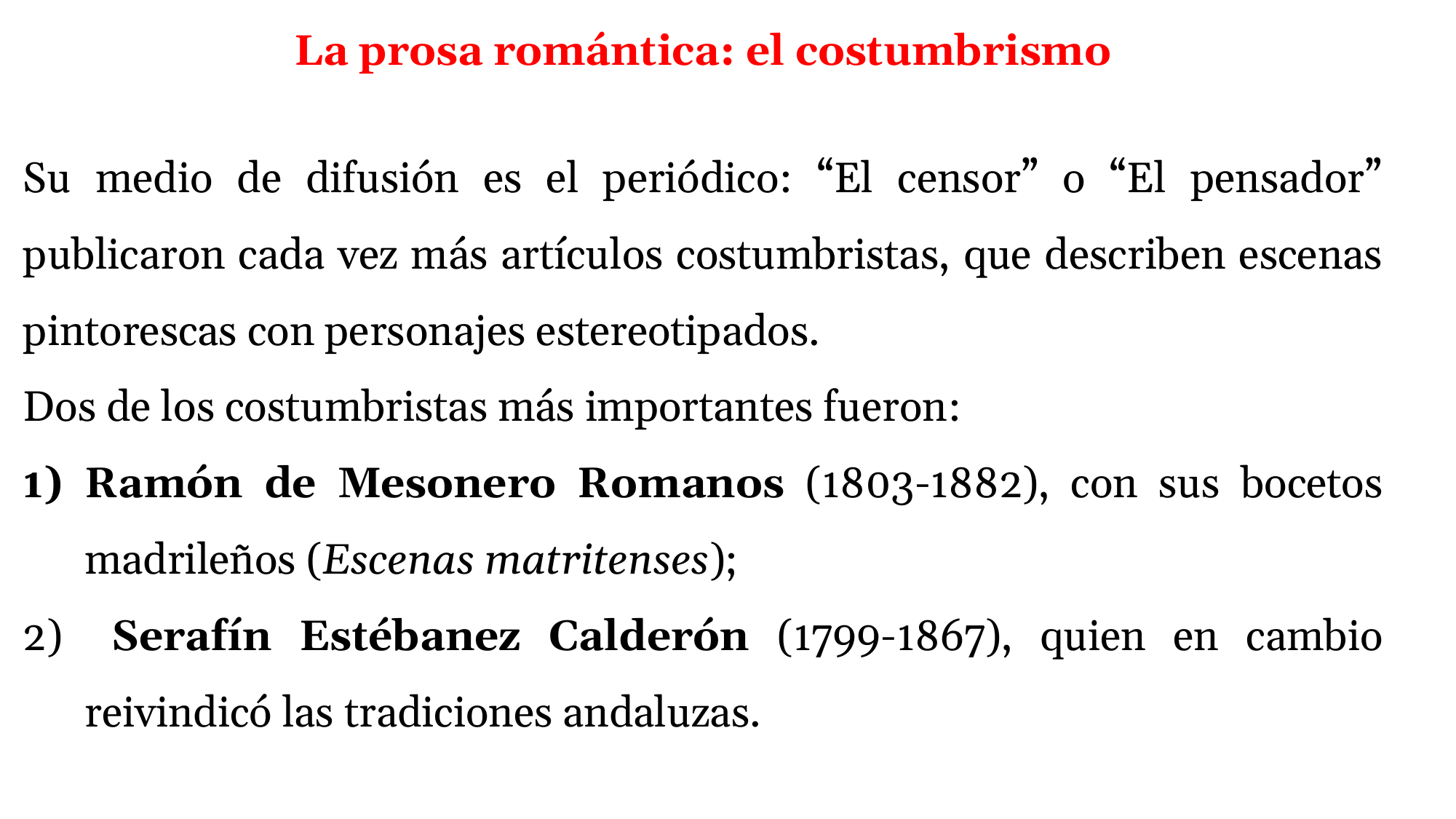

La prosa romántica: el costumbrismo

Su medio de difusión es el periódico: “El censor” o “El pensador” publicaron cada vez más artículos costumbristas, que describen escenas pintorescas con personajes estereotipados.
Dos de los costumbristas más importantes fueron:
Ramón de Mesonero Romanos (1803-1882), con sus bocetos madrileños (Escenas matritenses);
 Serafín Estébanez Calderón (1799-1867), quien en cambio reivindicó las tradiciones andaluzas.